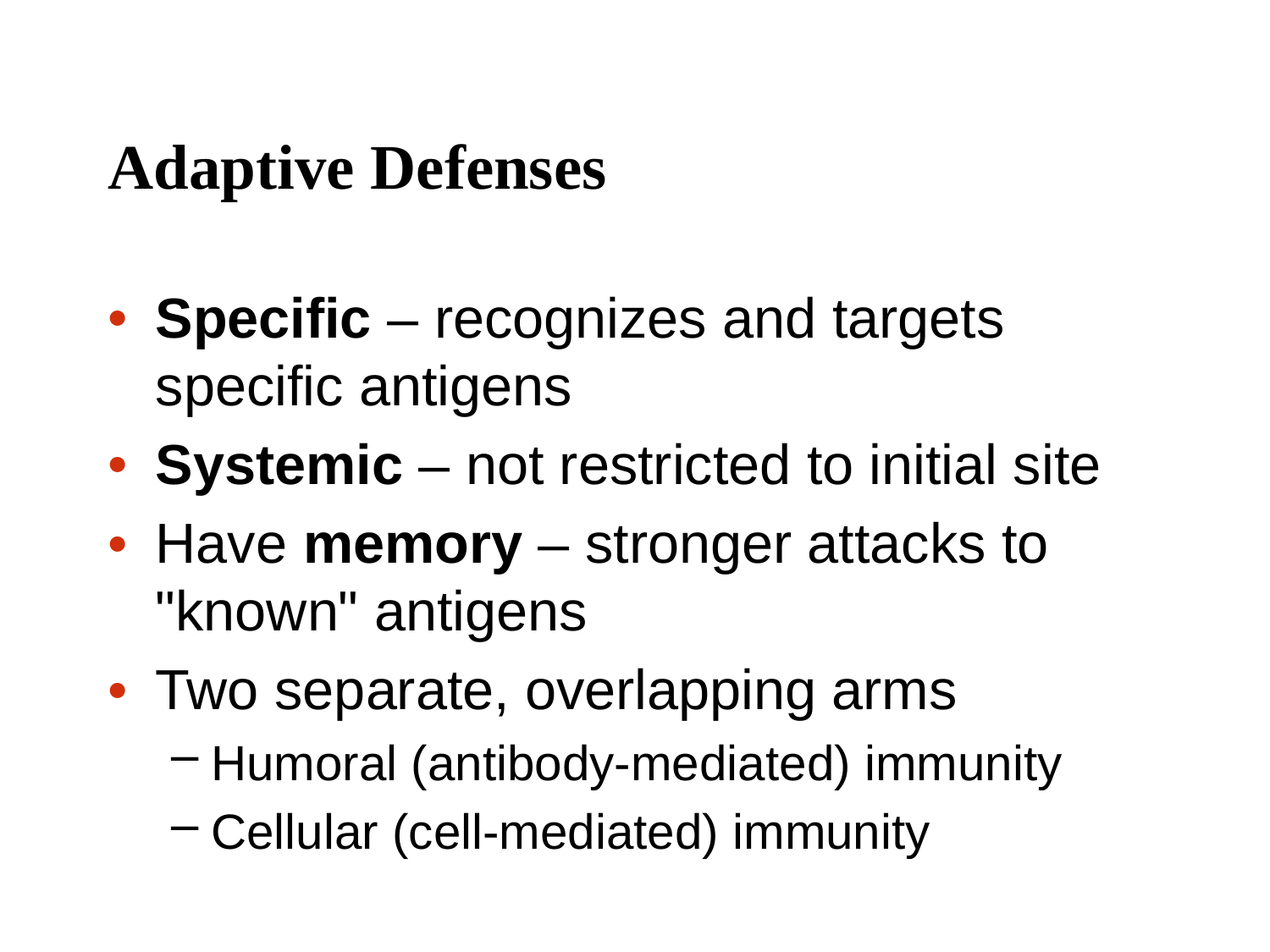

# Adaptive Defenses
Specific – recognizes and targets specific antigens
Systemic – not restricted to initial site
Have memory – stronger attacks to "known" antigens
Two separate, overlapping arms
Humoral (antibody-mediated) immunity
Cellular (cell-mediated) immunity